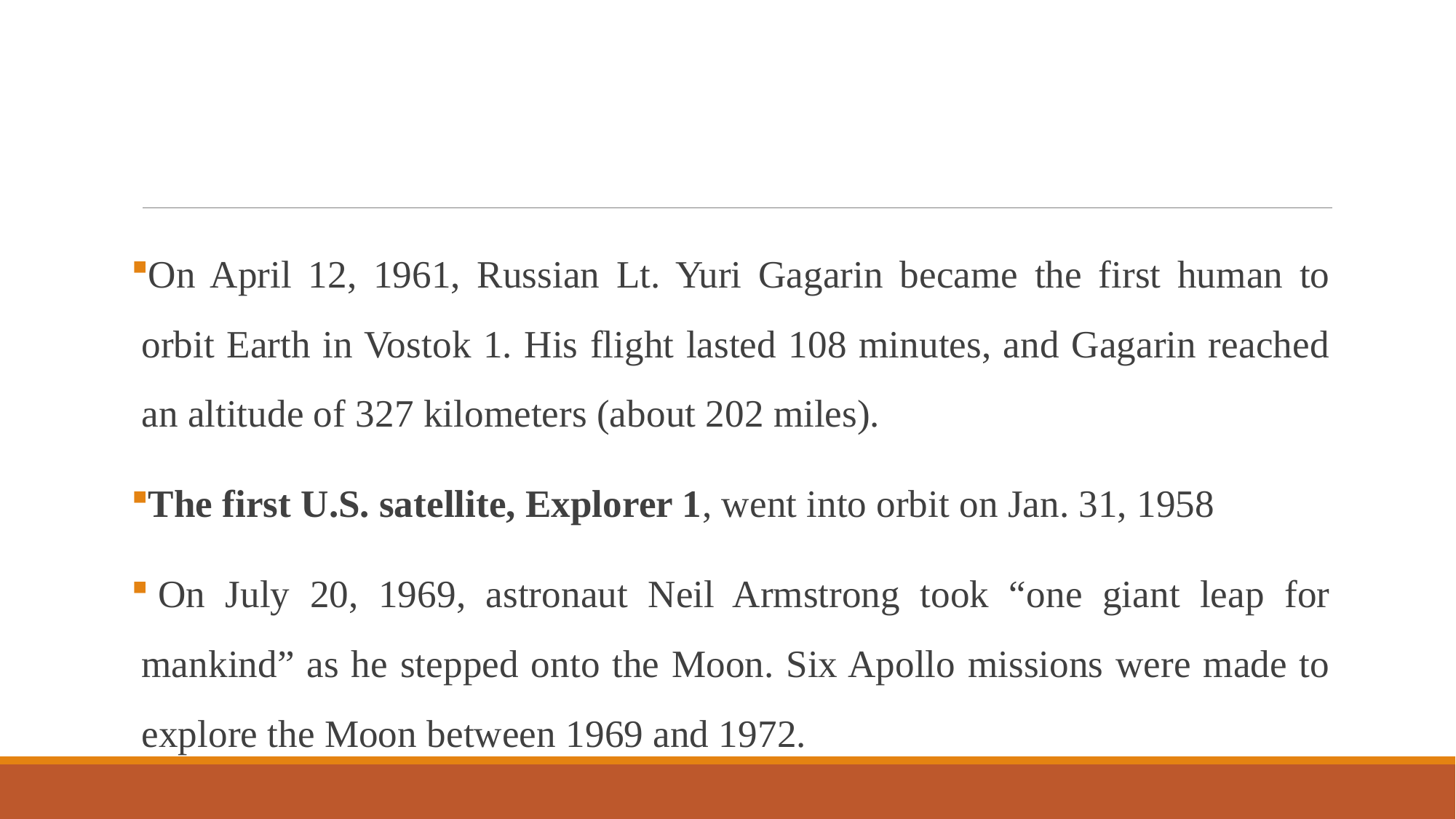

#
On April 12, 1961, Russian Lt. Yuri Gagarin became the first human to orbit Earth in Vostok 1. His flight lasted 108 minutes, and Gagarin reached an altitude of 327 kilometers (about 202 miles).
The first U.S. satellite, Explorer 1, went into orbit on Jan. 31, 1958
 On July 20, 1969, astronaut Neil Armstrong took “one giant leap for mankind” as he stepped onto the Moon. Six Apollo missions were made to explore the Moon between 1969 and 1972.